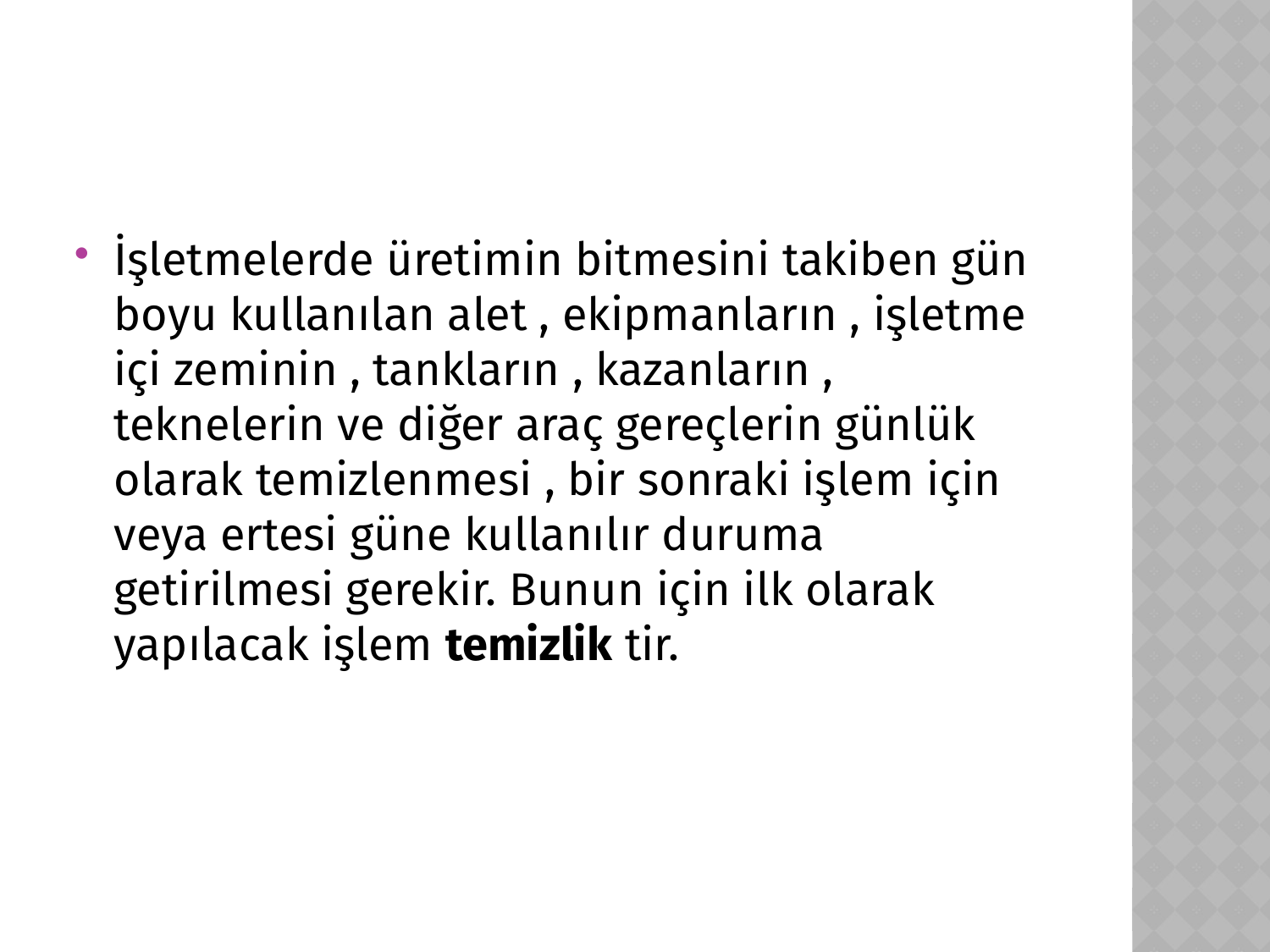

İşletmelerde üretimin bitmesini takiben gün boyu kullanılan alet , ekipmanların , işletme içi zeminin , tankların , kazanların , teknelerin ve diğer araç gereçlerin günlük olarak temizlenmesi , bir sonraki işlem için veya ertesi güne kullanılır duruma getirilmesi gerekir. Bunun için ilk olarak yapılacak işlem temizlik tir.